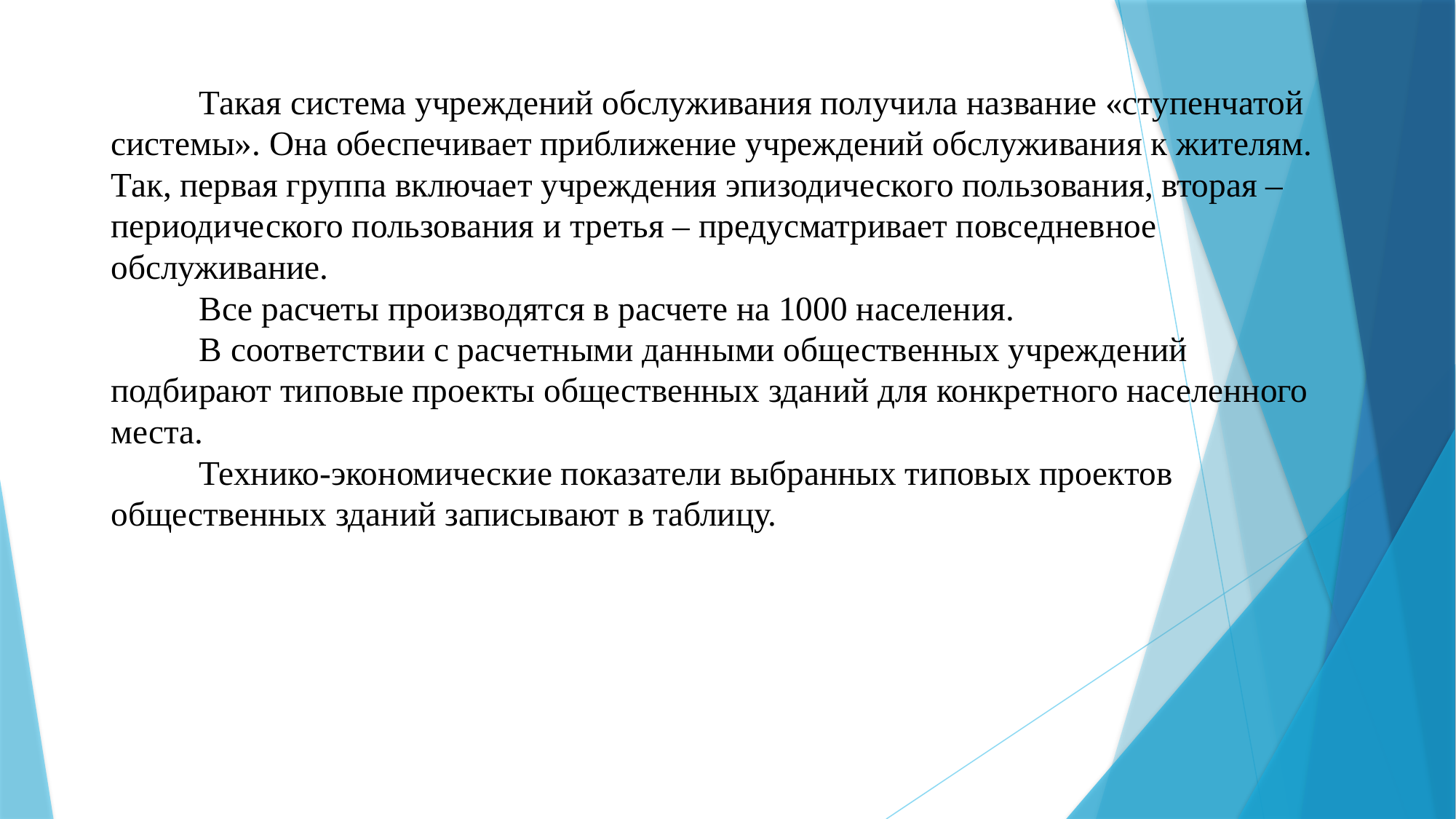

# Такая система учреждений обслуживания получила название «ступенчатой системы». Она обеспечивает приближение учреждений обслуживания к жителям. Так, первая группа включает учреждения эпизодического пользования, вторая – периодического пользования и третья – предусматривает повседневное обслуживание. Все расчеты производятся в расчете на 1000 населения. В соответствии с расчетными данными общественных учрежде­ний подбирают типовые проекты общественных зданий для конкрет­ного населенного места. Технико-экономические показатели выбранных типовых проек­тов общественных зданий записывают в таблицу.